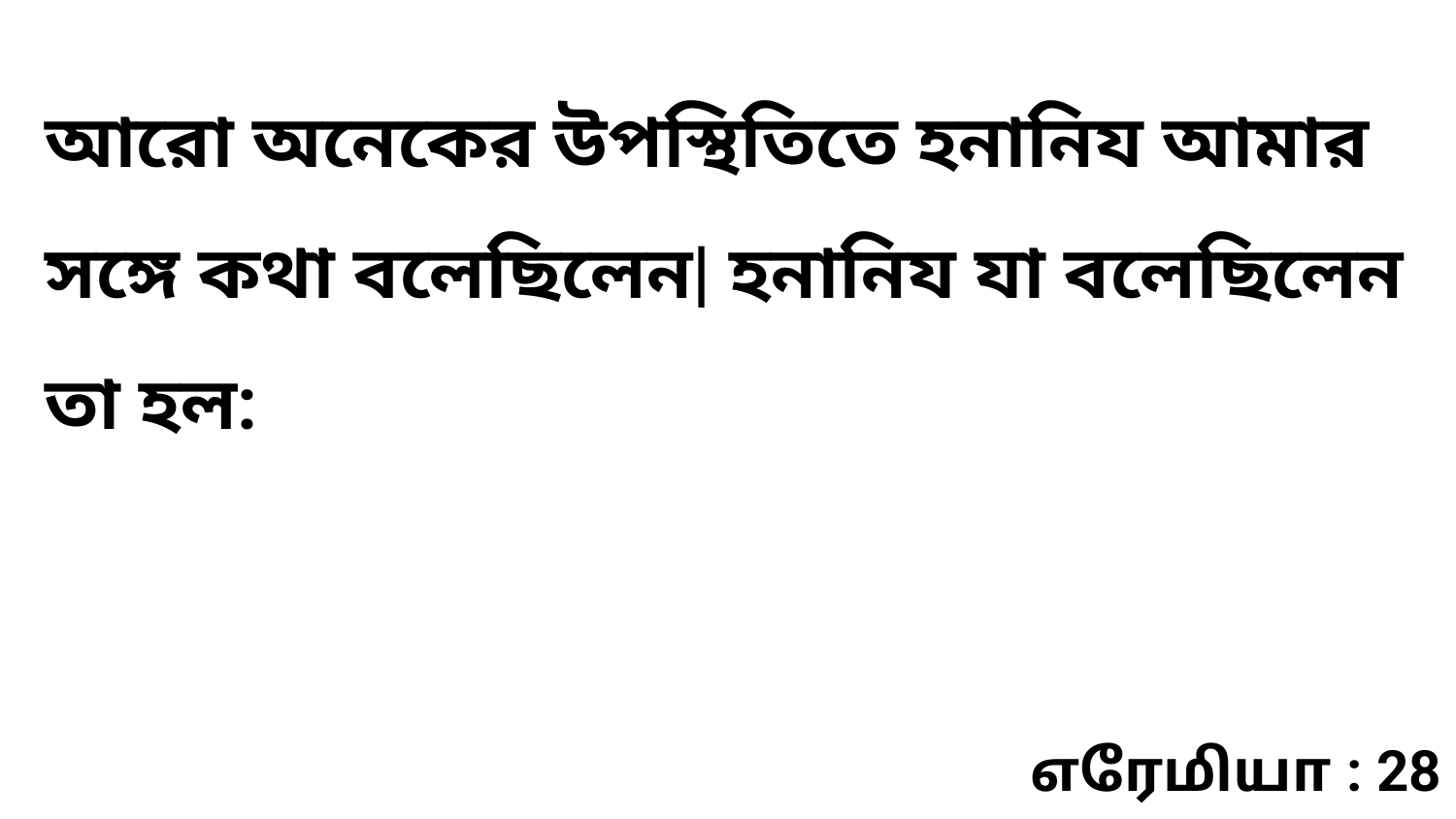

আরো অনেকের উপস্থিতিতে হনানিয আমার সঙ্গে কথা বলেছিলেন| হনানিয যা বলেছিলেন তা হল:
எரேமியா : 28